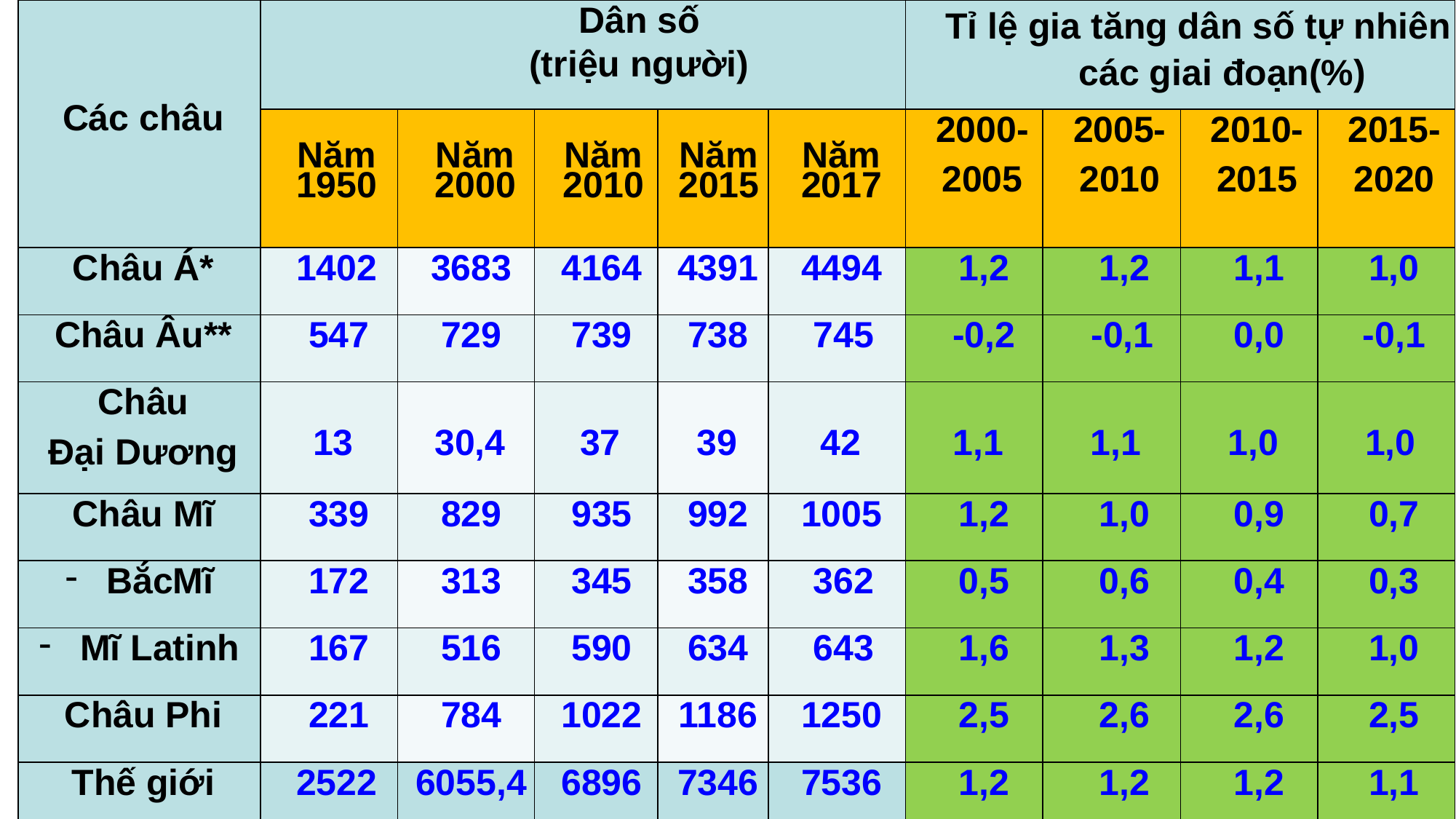

| Các châu | Dân số (triệu người) |  |  |  |  | Tỉ lệ gia tăng dân số tự nhiên các giai đoạn(%) |  |  |  |
| --- | --- | --- | --- | --- | --- | --- | --- | --- | --- |
|  | Năm 1950 | Năm 2000 | Năm 2010 | Năm 2015 | Năm 2017 | 2000- 2005 | 2005- 2010 | 2010- 2015 | 2015- 2020 |
| Châu Á\* | 1402 | 3683 | 4164 | 4391 | 4494 | 1,2 | 1,2 | 1,1 | 1,0 |
| Châu Âu\*\* | 547 | 729 | 739 | 738 | 745 | -0,2 | -0,1 | 0,0 | -0,1 |
| Châu Đại Dương | 13 | 30,4 | 37 | 39 | 42 | 1,1 | 1,1 | 1,0 | 1,0 |
| Châu Mĩ | 339 | 829 | 935 | 992 | 1005 | 1,2 | 1,0 | 0,9 | 0,7 |
| BắcMĩ | 172 | 313 | 345 | 358 | 362 | 0,5 | 0,6 | 0,4 | 0,3 |
| Mĩ Latinh | 167 | 516 | 590 | 634 | 643 | 1,6 | 1,3 | 1,2 | 1,0 |
| Châu Phi | 221 | 784 | 1022 | 1186 | 1250 | 2,5 | 2,6 | 2,6 | 2,5 |
| Thế giới | 2522 | 6055,4 | 6896 | 7346 | 7536 | 1,2 | 1,2 | 1,2 | 1,1 |